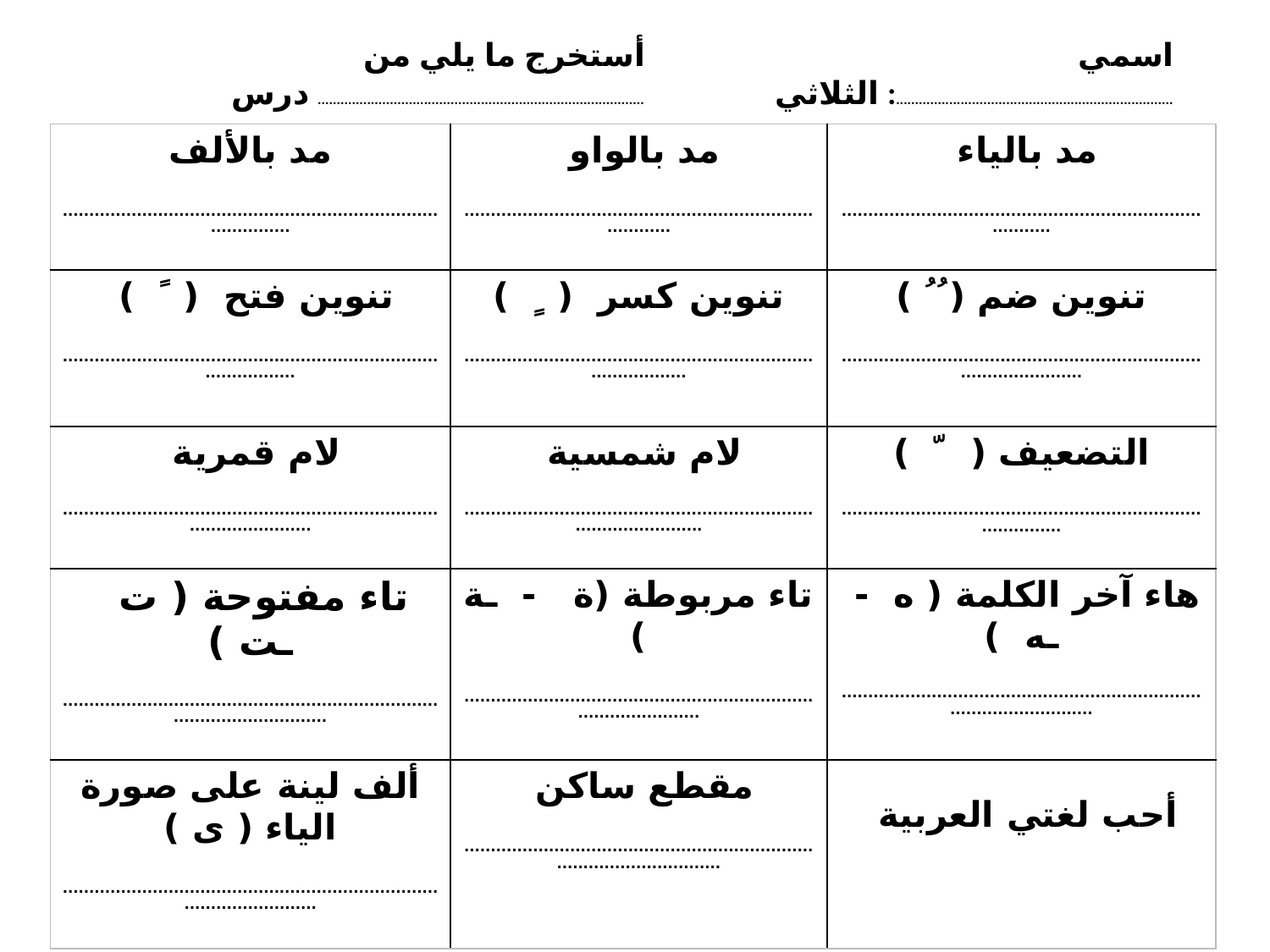

أستخرج ما يلي من درس ......................................................................................
اسمي الثلاثي :.........................................................................
| مد بالألف ...................................................................................... | مد بالواو .............................................................................. | مد بالياء ............................................................................... |
| --- | --- | --- |
| تنوين فتح ( ً ) ........................................................................................ | تنوين كسر ( ٍ ) .................................................................................... | تنوين ضم ( ُ ُ ) ........................................................................................... |
| لام قمرية .............................................................................................. | لام شمسية .......................................................................................... | التضعيف ( ّ ) ................................................................................... |
| تاء مفتوحة ( ت ـت ) .................................................................................................... | تاء مربوطة (ة - ـة ) ......................................................................................... | هاء آخر الكلمة ( ه - ـه ) ............................................................................................... |
| ألف لينة على صورة الياء ( ى ) ................................................................................................ | مقطع ساكن ................................................................................................. | أحب لغتي العربية |